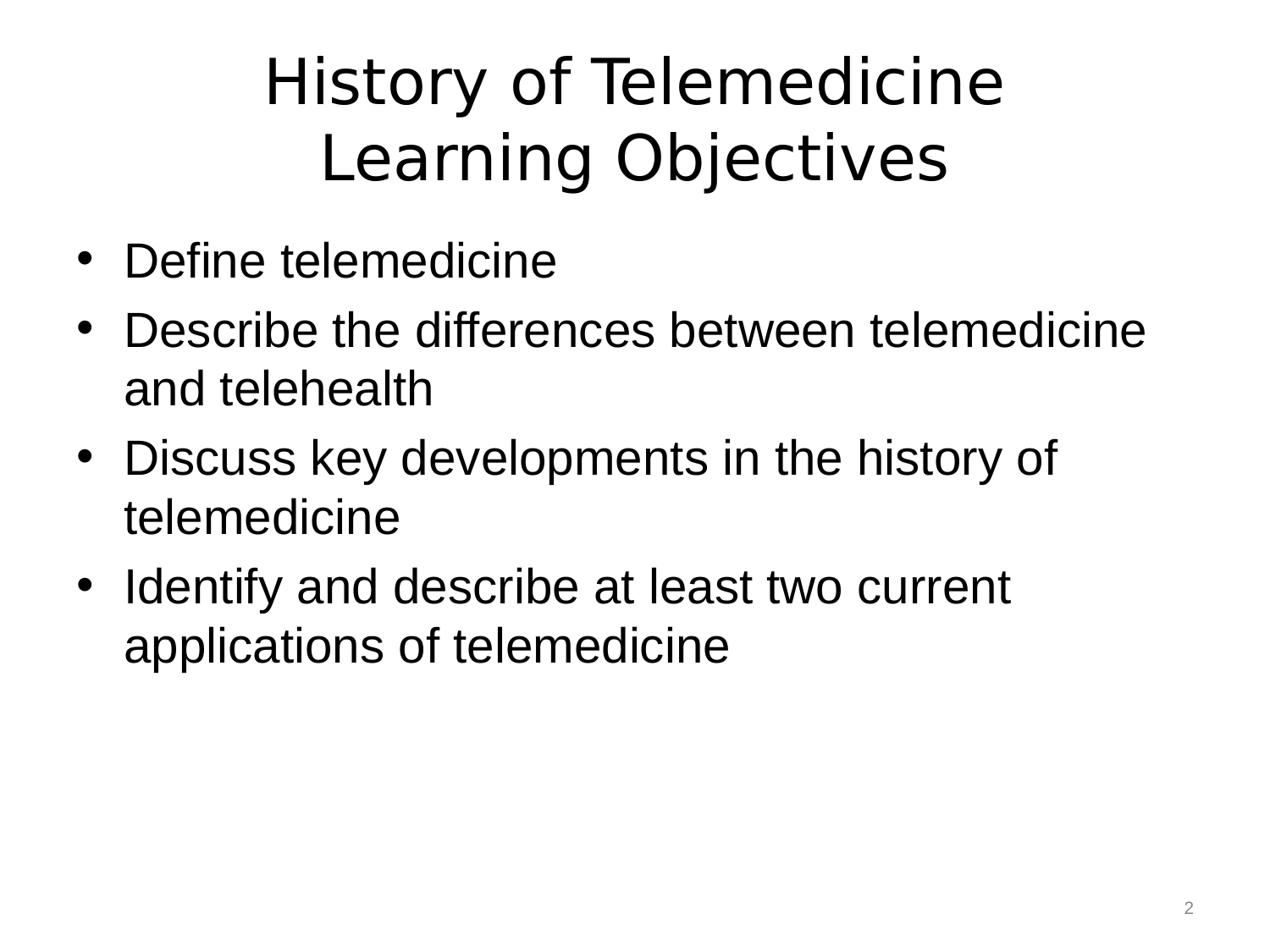

# History of Telemedicine Learning Objectives
Define telemedicine
Describe the differences between telemedicine and telehealth
Discuss key developments in the history of telemedicine
Identify and describe at least two current applications of telemedicine
2